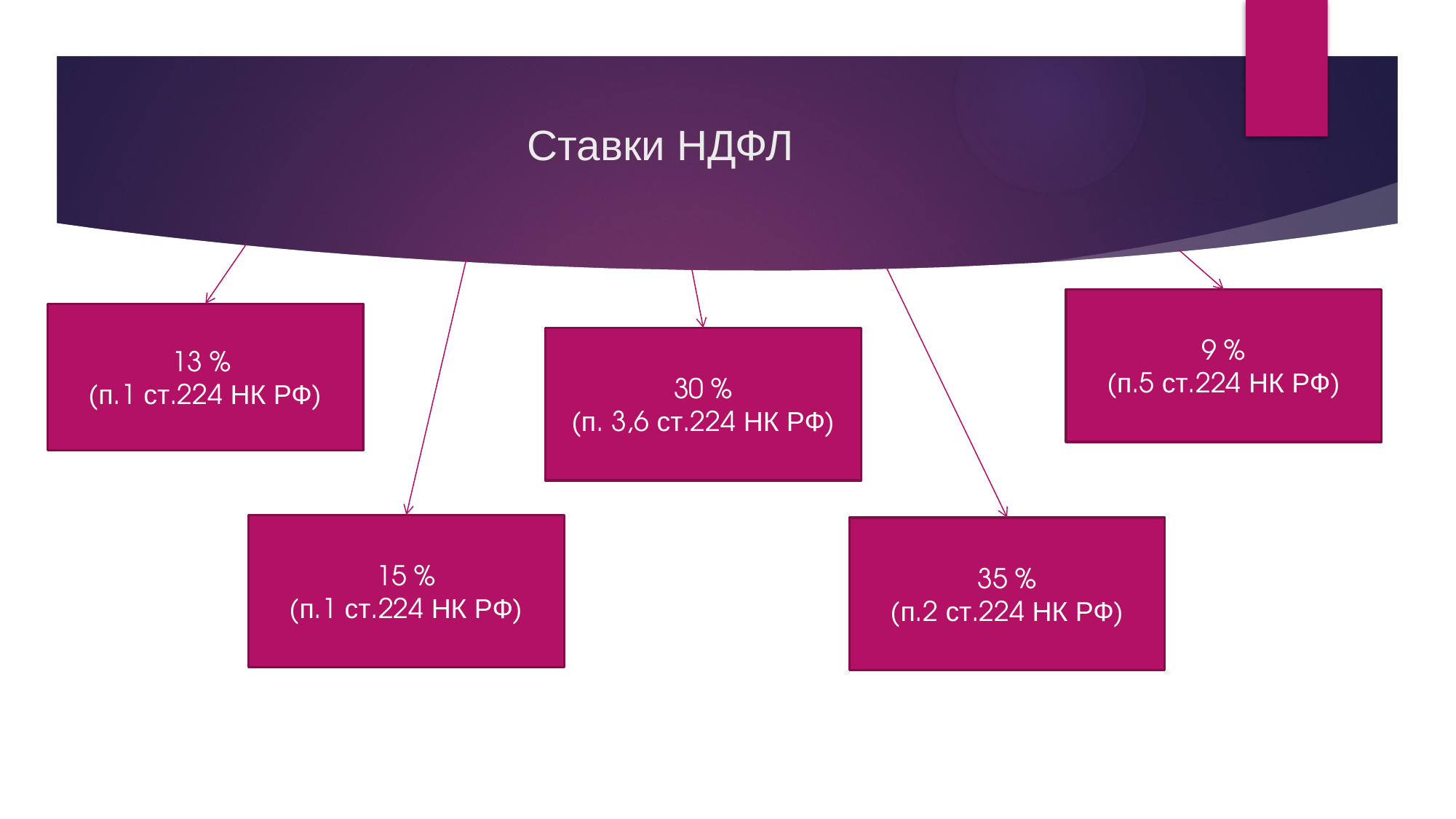

# Ставки НДФЛ
9 %
(п.5 ст.224 НК РФ)
13 %
(п.1 ст.224 НК РФ)
30 %
(п. 3,6 ст.224 НК РФ)
15 %
(п.1 ст.224 НК РФ)
35 %
(п.2 ст.224 НК РФ)